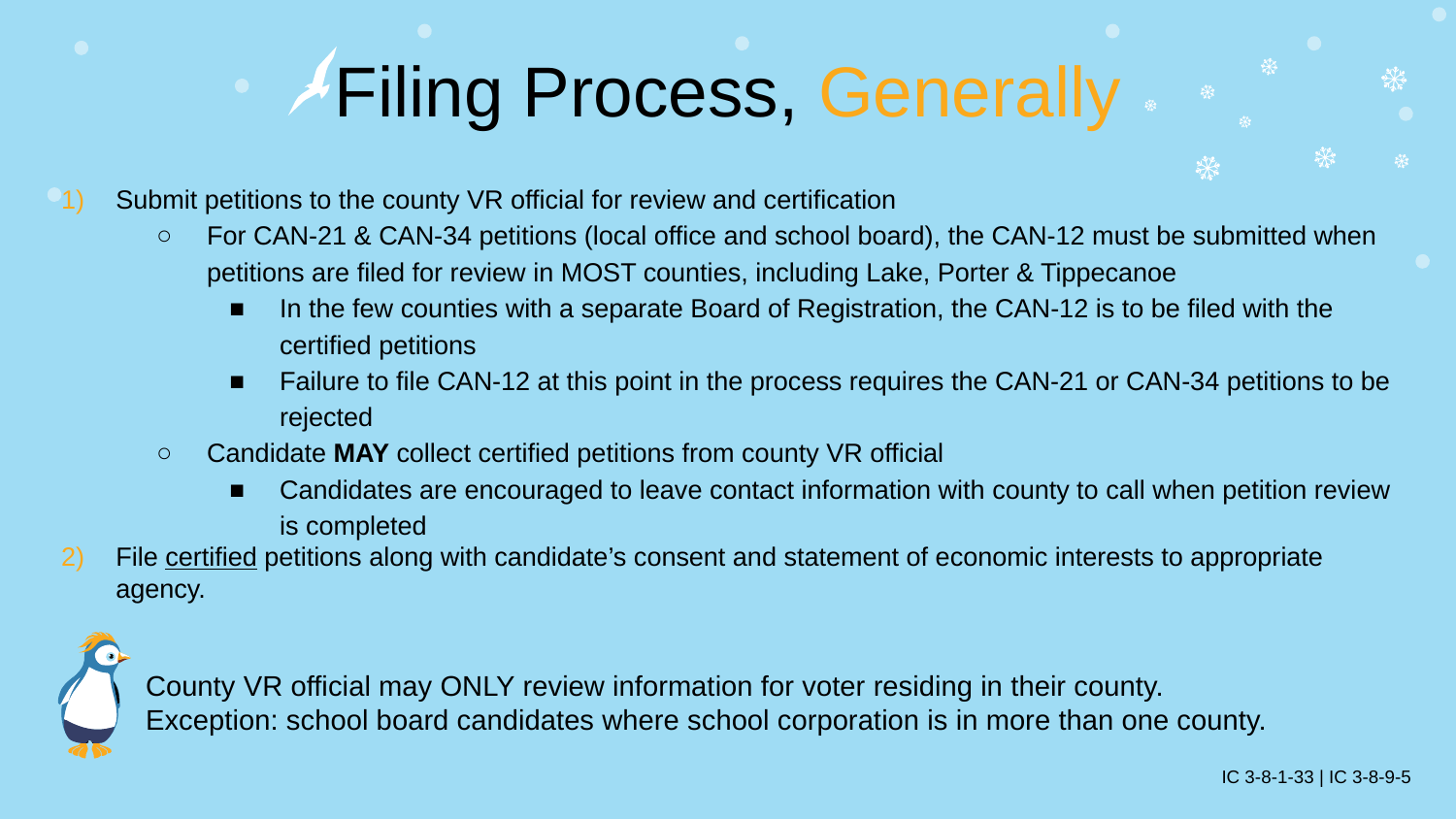

# Filing Process, Generally

Submit petitions to the county VR official for review and certification
For CAN-21 & CAN-34 petitions (local office and school board), the CAN-12 must be submitted when petitions are filed for review in MOST counties, including Lake, Porter & Tippecanoe
In the few counties with a separate Board of Registration, the CAN-12 is to be filed with the certified petitions
Failure to file CAN-12 at this point in the process requires the CAN-21 or CAN-34 petitions to be rejected
Candidate MAY collect certified petitions from county VR official
Candidates are encouraged to leave contact information with county to call when petition review is completed
File certified petitions along with candidate’s consent and statement of economic interests to appropriate agency.

County VR official may ONLY review information for voter residing in their county.
Exception: school board candidates where school corporation is in more than one county.
IC 3-8-1-33 | IC 3-8-9-5